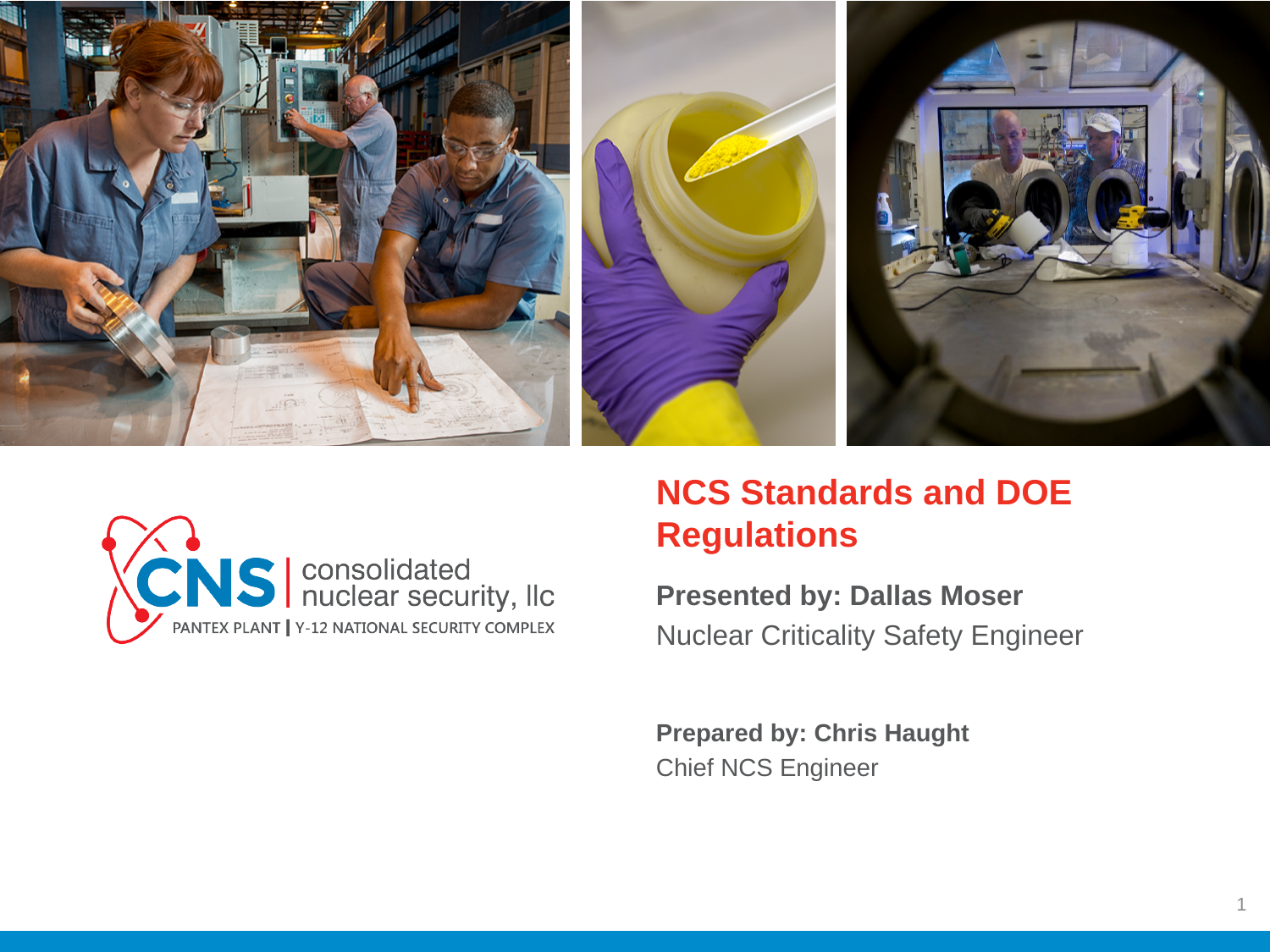

NCS Standards and DOE Regulations
Presented by: Dallas Moser
Nuclear Criticality Safety Engineer
Prepared by: Chris Haught
Chief NCS Engineer

1